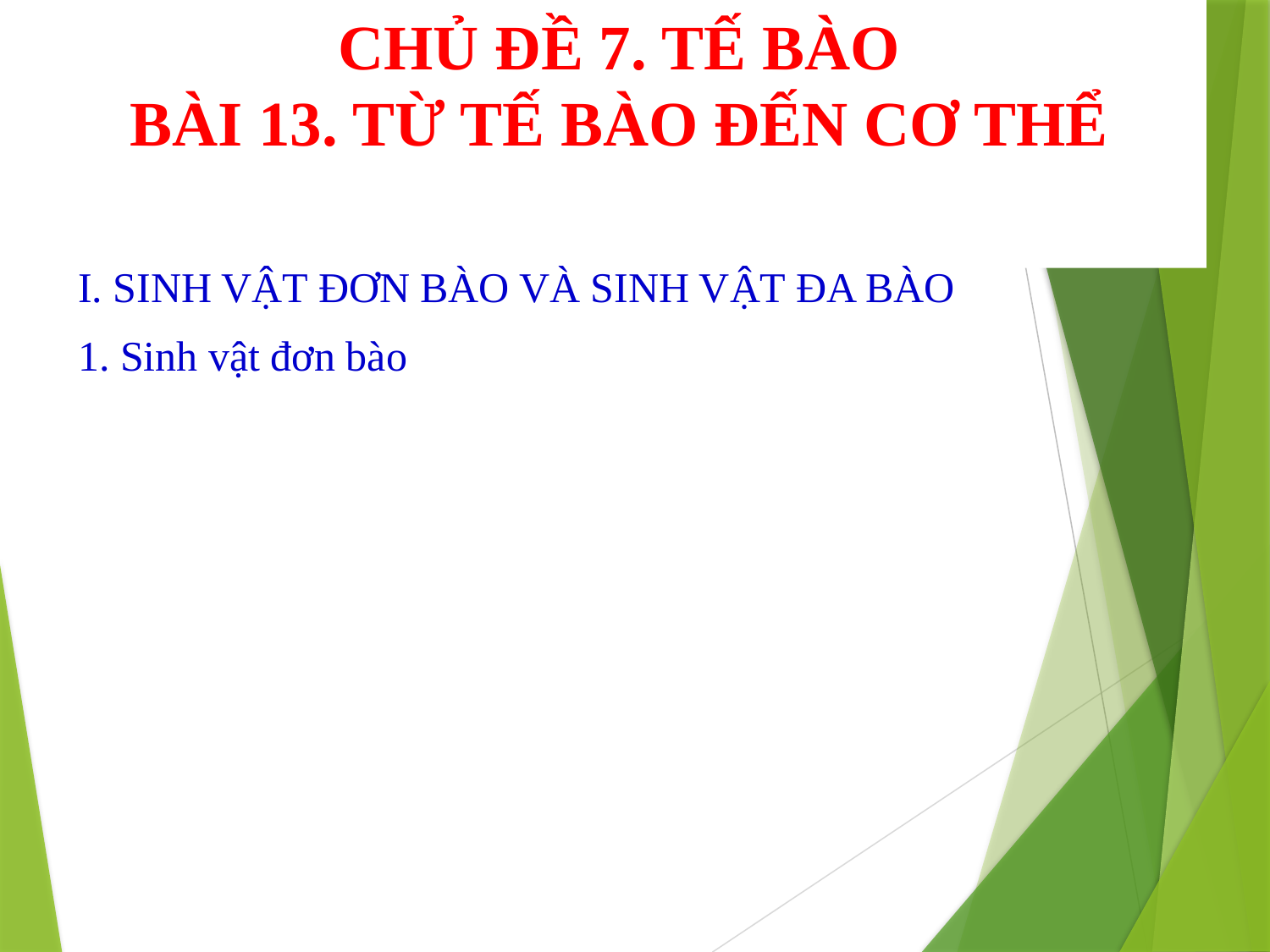

# CHỦ ĐỀ 7. TẾ BÀO BÀI 13. TỪ TẾ BÀO ĐẾN CƠ THỂ
I. SINH VẬT ĐƠN BÀO VÀ SINH VẬT ĐA BÀO
1. Sinh vật đơn bào